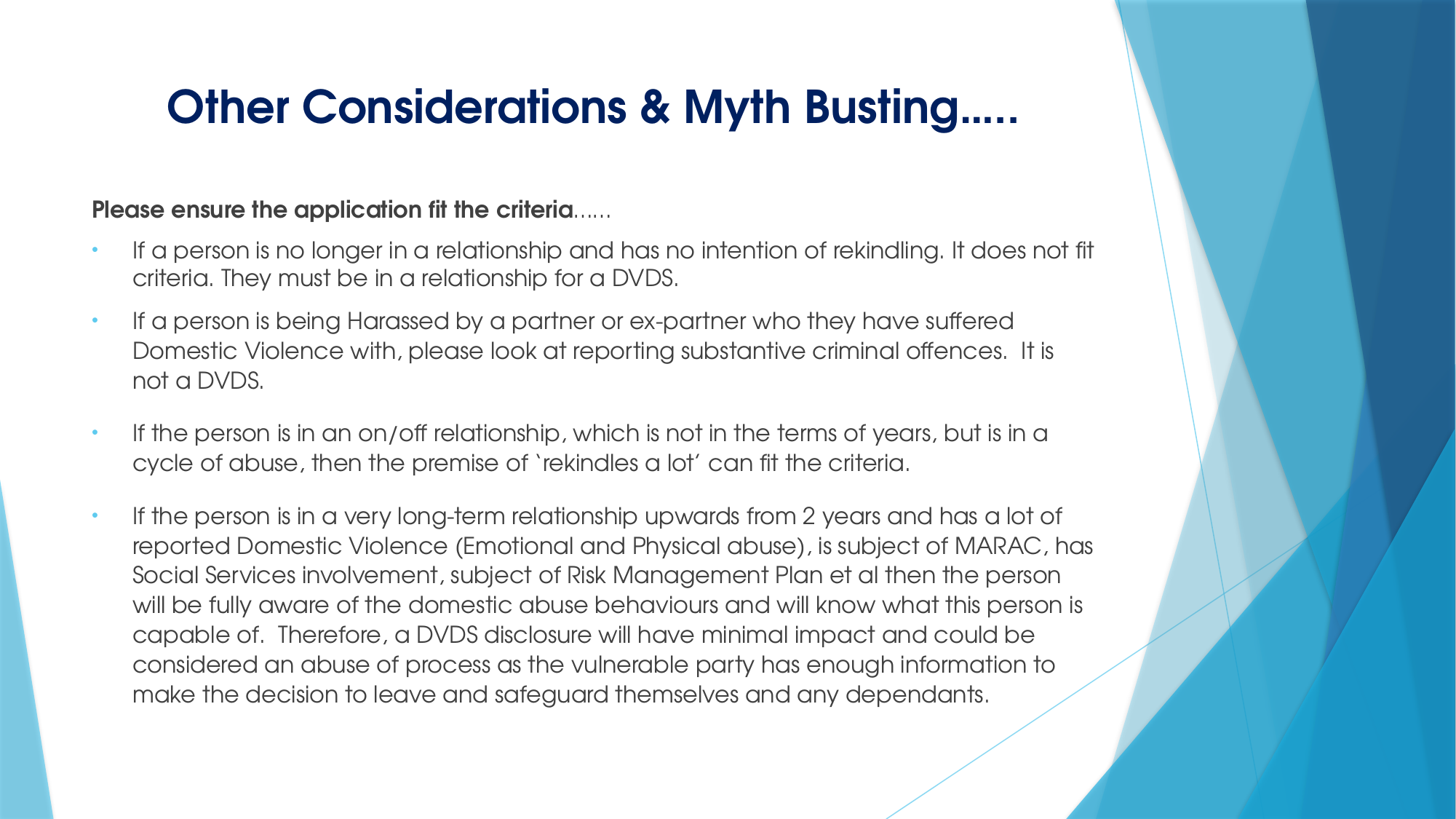

# Other Considerations & Myth Busting…..
Please ensure the application fit the criteria……
If a person is no longer in a relationship and has no intention of rekindling. It does not fit criteria. They must be in a relationship for a DVDS.
If a person is being Harassed by a partner or ex-partner who they have suffered Domestic Violence with, please look at reporting substantive criminal offences.  It is not a DVDS.
If the person is in an on/off relationship, which is not in the terms of years, but is in a cycle of abuse, then the premise of ‘rekindles a lot’ can fit the criteria.
If the person is in a very long-term relationship upwards from 2 years and has a lot of reported Domestic Violence (Emotional and Physical abuse), is subject of MARAC, has Social Services involvement, subject of Risk Management Plan et al then the person will be fully aware of the domestic abuse behaviours and will know what this person is capable of.  Therefore, a DVDS disclosure will have minimal impact and could be considered an abuse of process as the vulnerable party has enough information to make the decision to leave and safeguard themselves and any dependants.